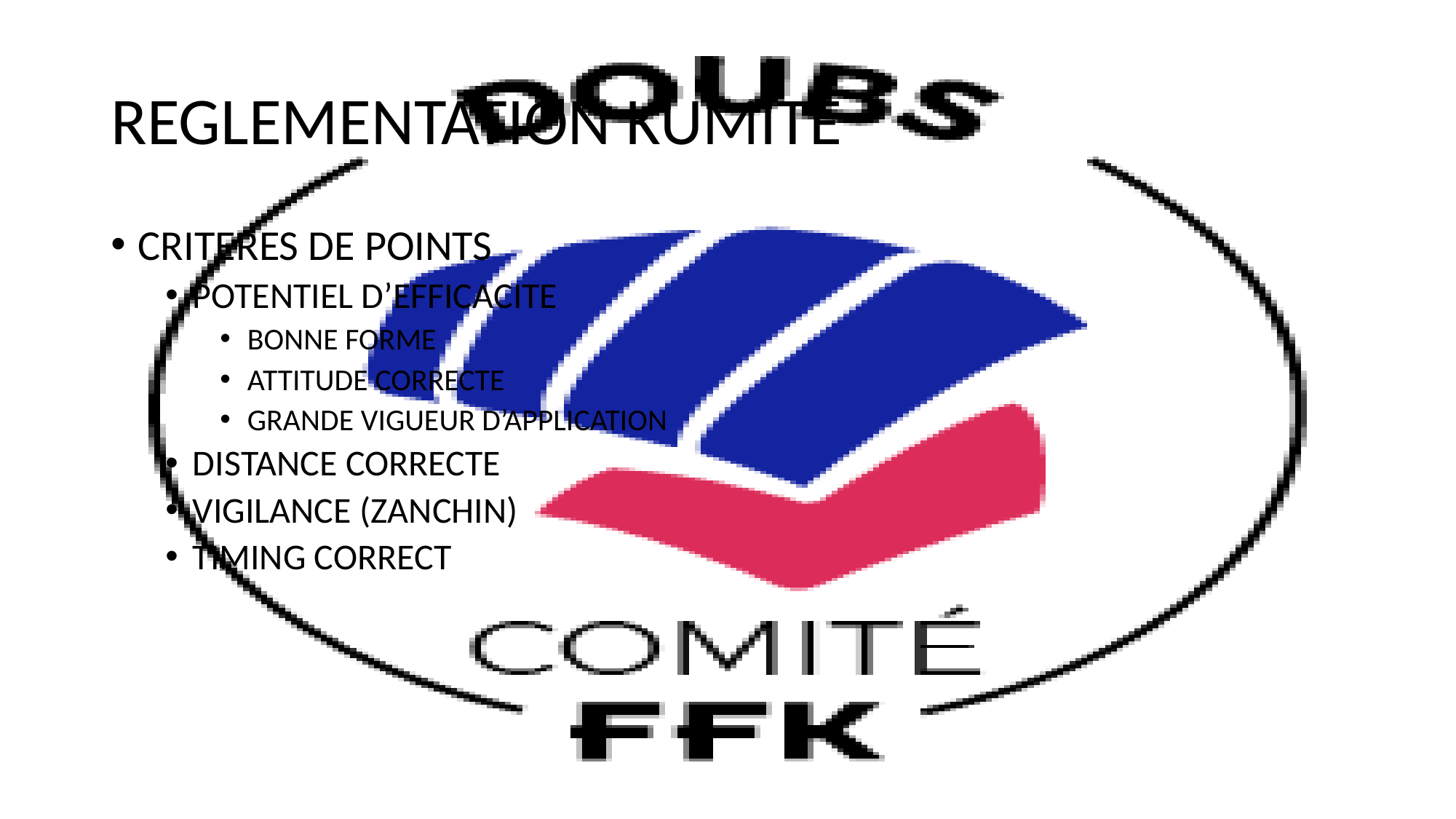

# REGLEMENTATION KUMITE
CRITERES DE POINTS
POTENTIEL D’EFFICACITE
BONNE FORME
ATTITUDE CORRECTE
GRANDE VIGUEUR D’APPLICATION
DISTANCE CORRECTE
VIGILANCE (ZANCHIN)
TIMING CORRECT